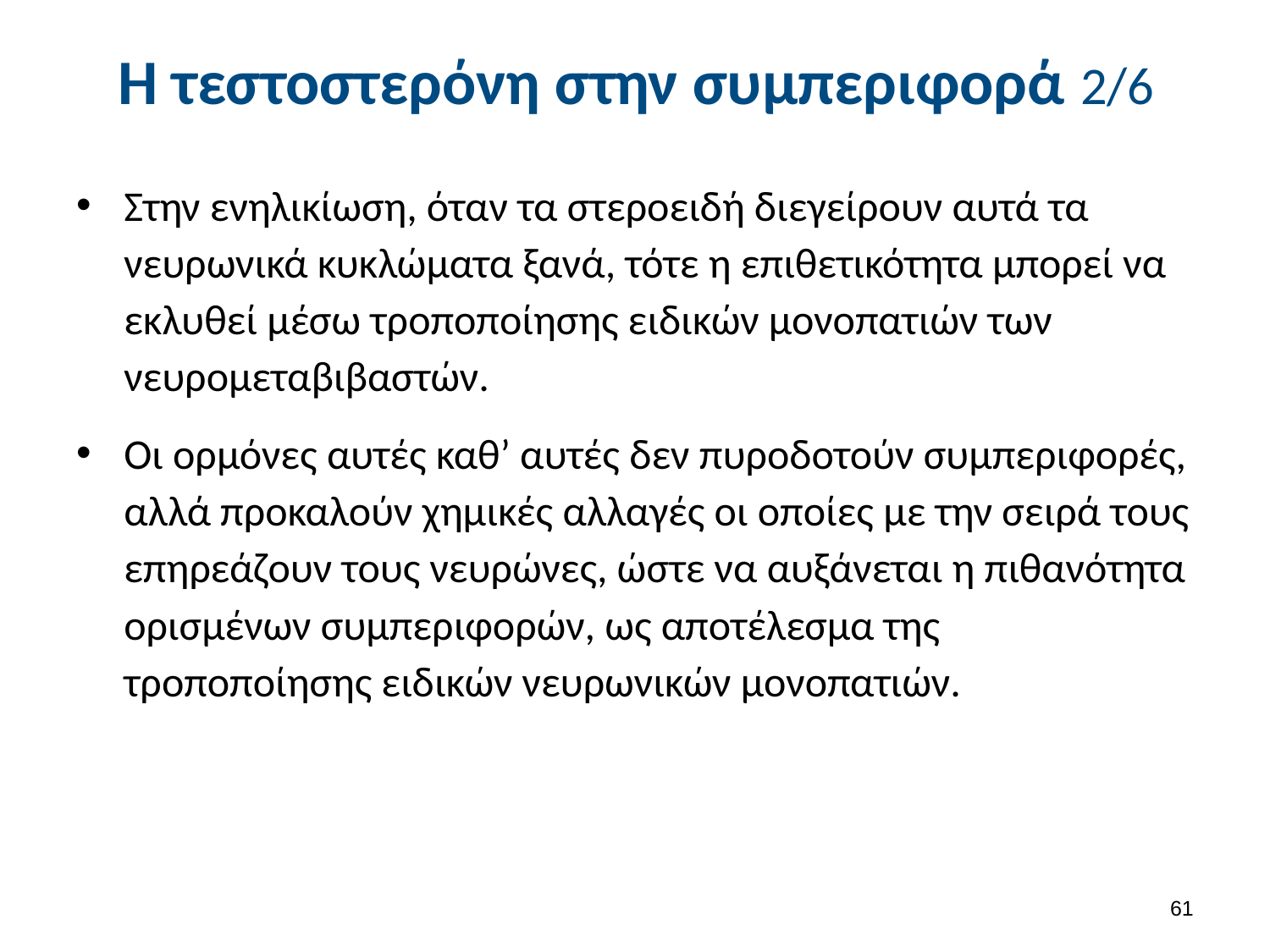

# Η τεστοστερόνη στην συμπεριφορά 2/6
Στην ενηλικίωση, όταν τα στεροειδή διεγείρουν αυτά τα νευρωνικά κυκλώματα ξανά, τότε η επιθετικότητα μπορεί να εκλυθεί μέσω τροποποίησης ειδικών μονοπατιών των νευρομεταβιβαστών.
Οι ορμόνες αυτές καθ’ αυτές δεν πυροδοτούν συμπεριφορές, αλλά προκαλούν χημικές αλλαγές οι οποίες με την σειρά τους επηρεάζουν τους νευρώνες, ώστε να αυξάνεται η πιθανότητα ορισμένων συμπεριφορών, ως αποτέλεσμα της τροποποίησης ειδικών νευρωνικών μονοπατιών.
61